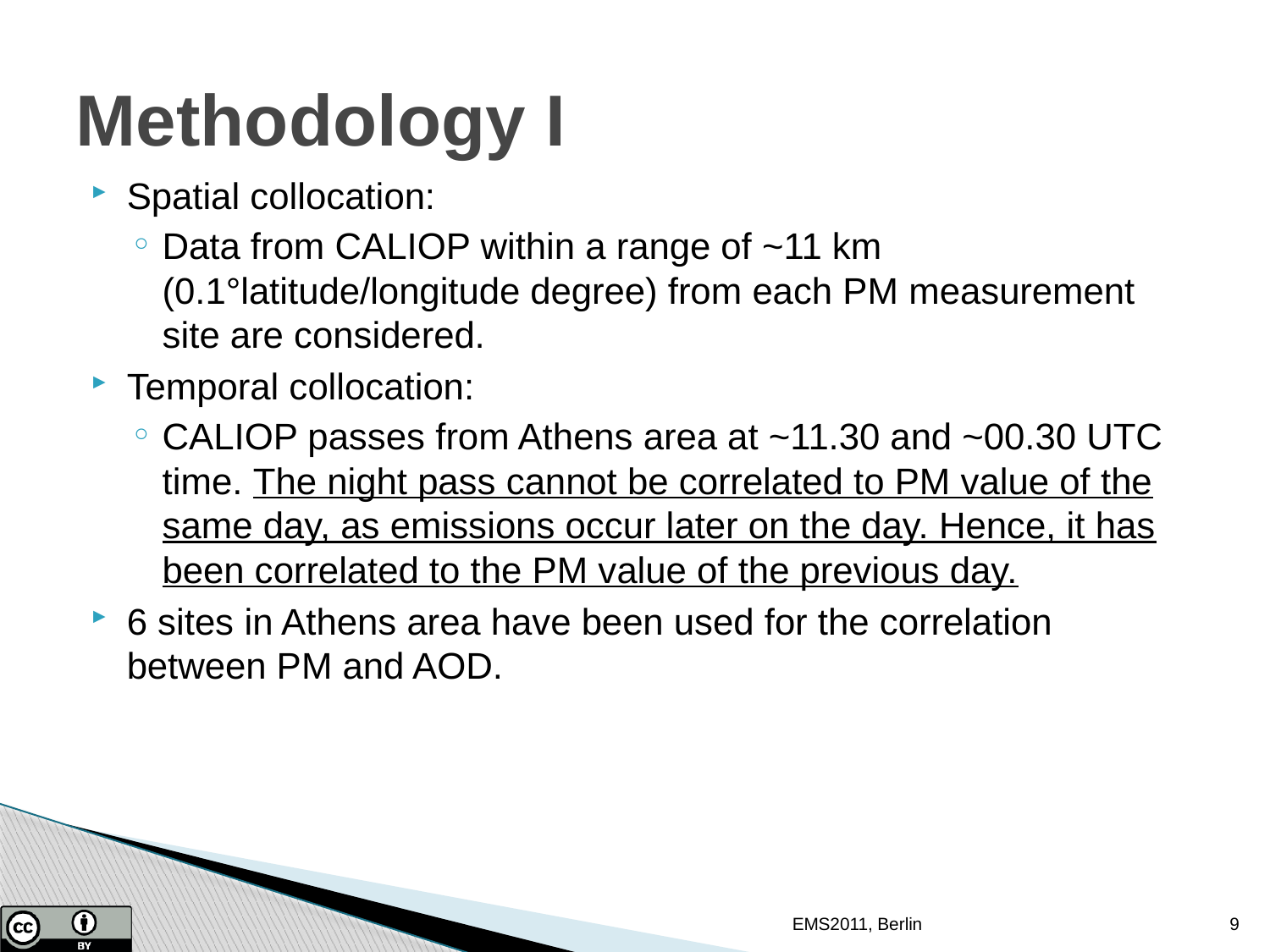

# Methodology I
Spatial collocation:
Data from CALIOP within a range of ~11 km (0.1°latitude/longitude degree) from each PM measurement site are considered.
Temporal collocation:
CALIOP passes from Athens area at ~11.30 and ~00.30 UTC time. The night pass cannot be correlated to PM value of the same day, as emissions occur later on the day. Hence, it has been correlated to the PM value of the previous day.
6 sites in Athens area have been used for the correlation between PM and AOD.

EMS2011, Berlin
9